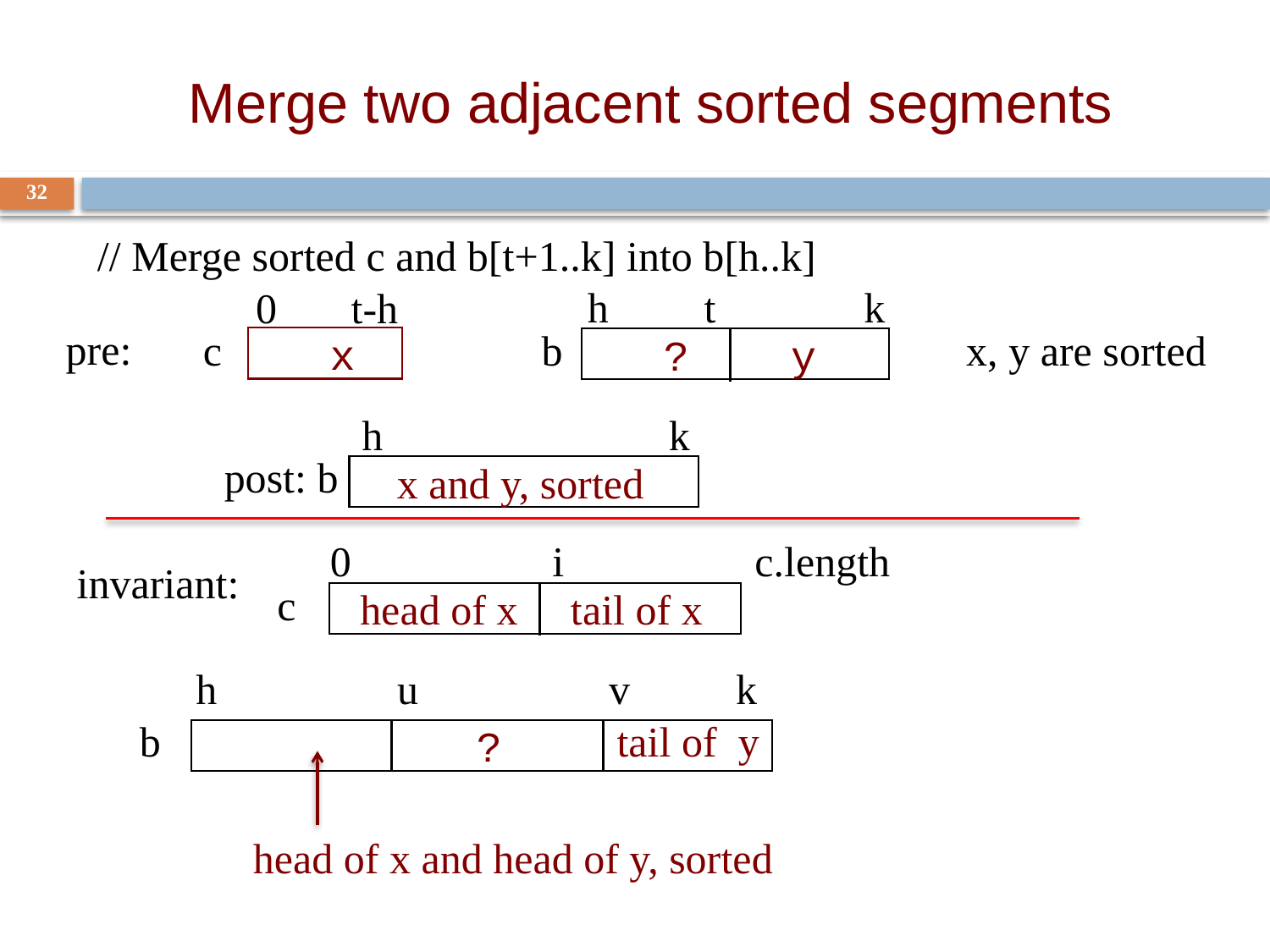

# Merge two adjacent sorted segments
32
// Merge sorted c and b[t+1..k] into b[h..k]
h         t              k
b
   ?    y
0       t-h
pre:
c
   x
x, y are sorted
h                           k
post: b
    x and y, sorted
0                   i                  c.length
c
 head of x     tail of x
invariant:
h                 u                  v          k
b
           ?
tail of  y
head of x and head of y, sorted